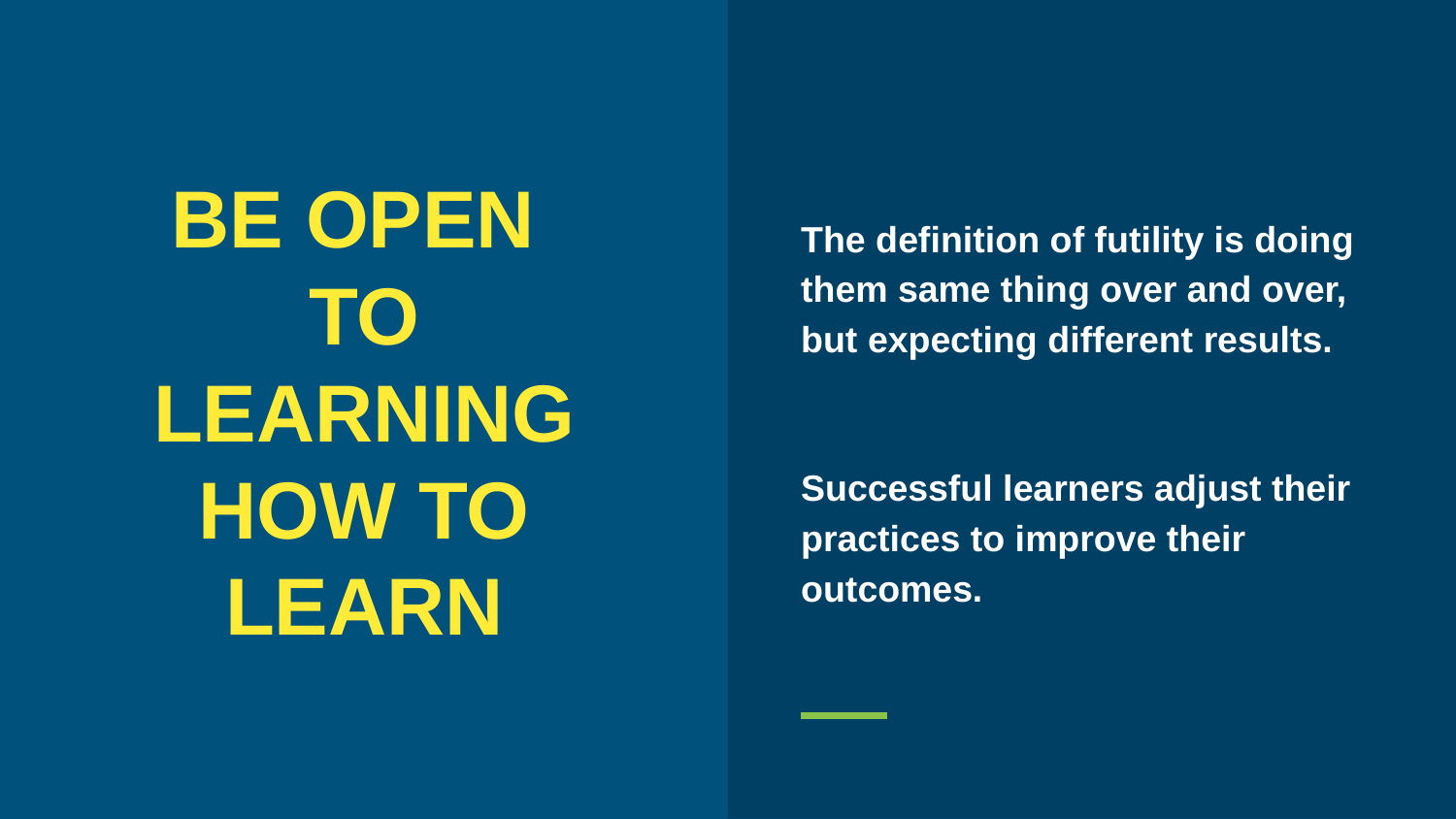

# BE OPEN TO LEARNING HOW TO LEARN
The definition of futility is doing them same thing over and over, but expecting different results.

Successful learners adjust their practices to improve their outcomes.